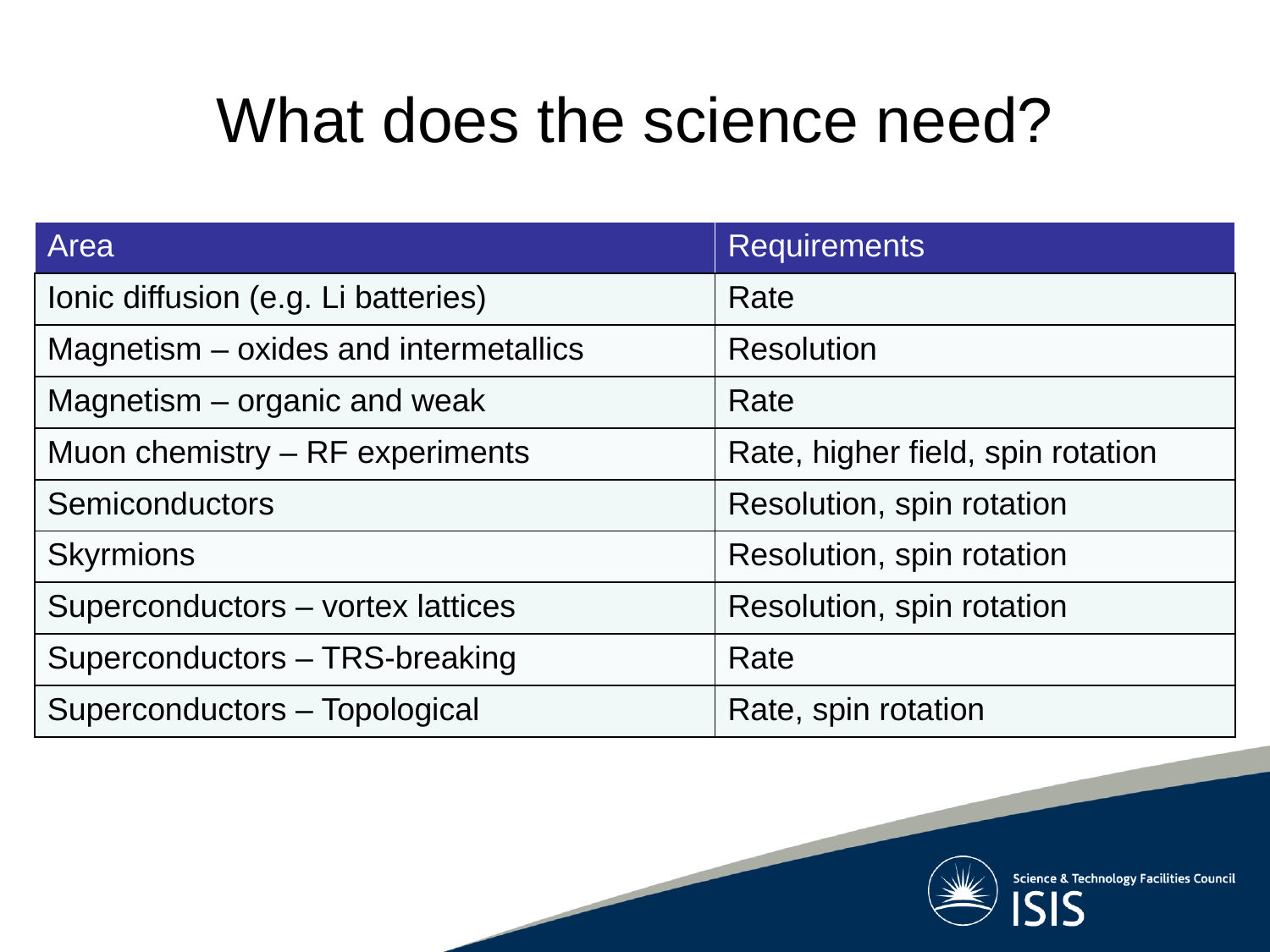

# What does the science need?
| Area | Requirements |
| --- | --- |
| Ionic diffusion (e.g. Li batteries) | Rate |
| Magnetism – oxides and intermetallics | Resolution |
| Magnetism – organic and weak | Rate |
| Muon chemistry – RF experiments | Rate, higher field, spin rotation |
| Semiconductors | Resolution, spin rotation |
| Skyrmions | Resolution, spin rotation |
| Superconductors – vortex lattices | Resolution, spin rotation |
| Superconductors – TRS-breaking | Rate |
| Superconductors – Topological | Rate, spin rotation |